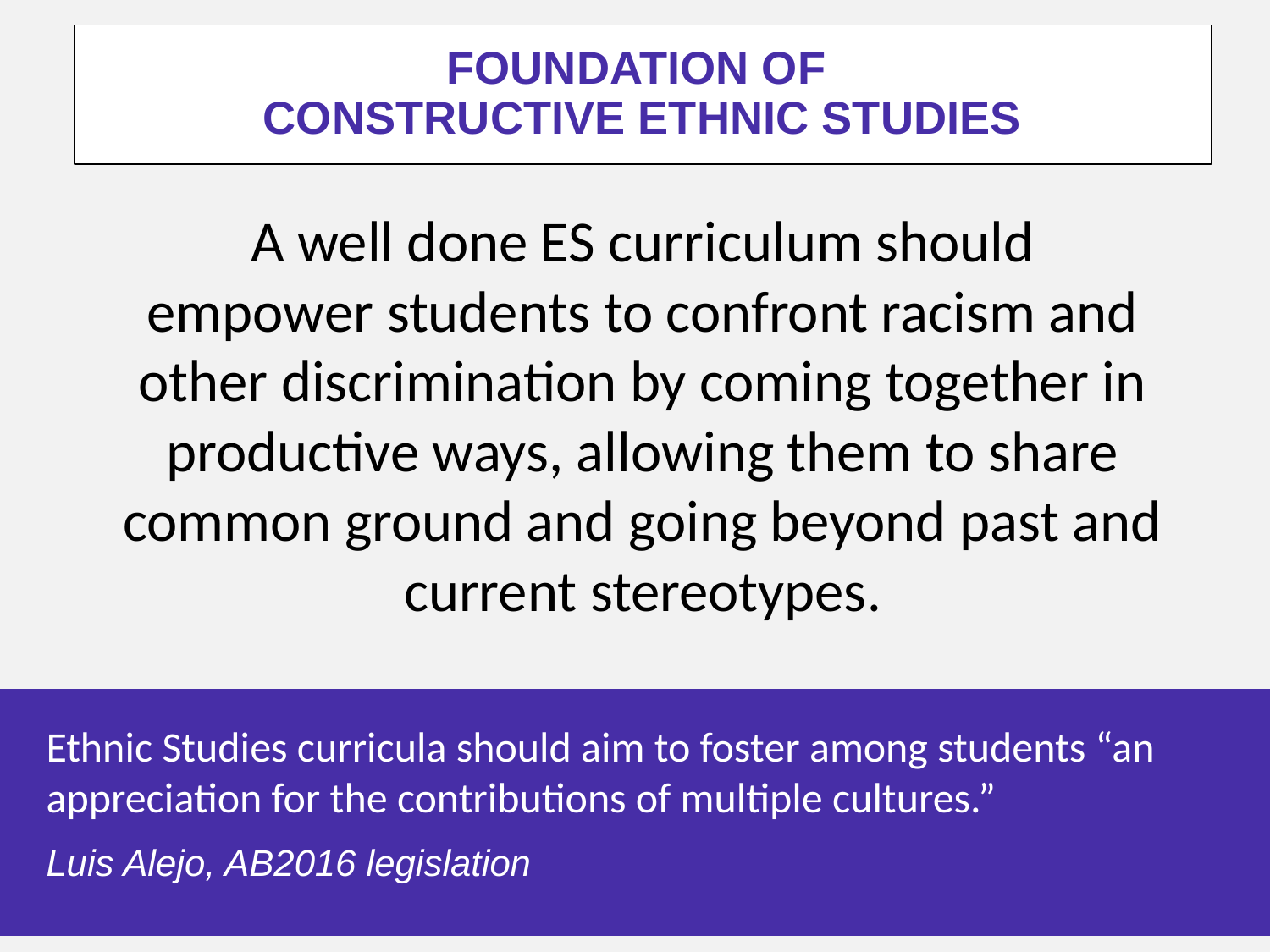

# FOUNDATION OF
CONSTRUCTIVE ETHNIC STUDIES

A well done ES curriculum should
empower students to confront racism and other discrimination by coming together in productive ways, allowing them to share common ground and going beyond past and current stereotypes.
Ethnic Studies curricula should aim to foster among students “an appreciation for the contributions of multiple cultures.”
Luis Alejo, AB2016 legislation